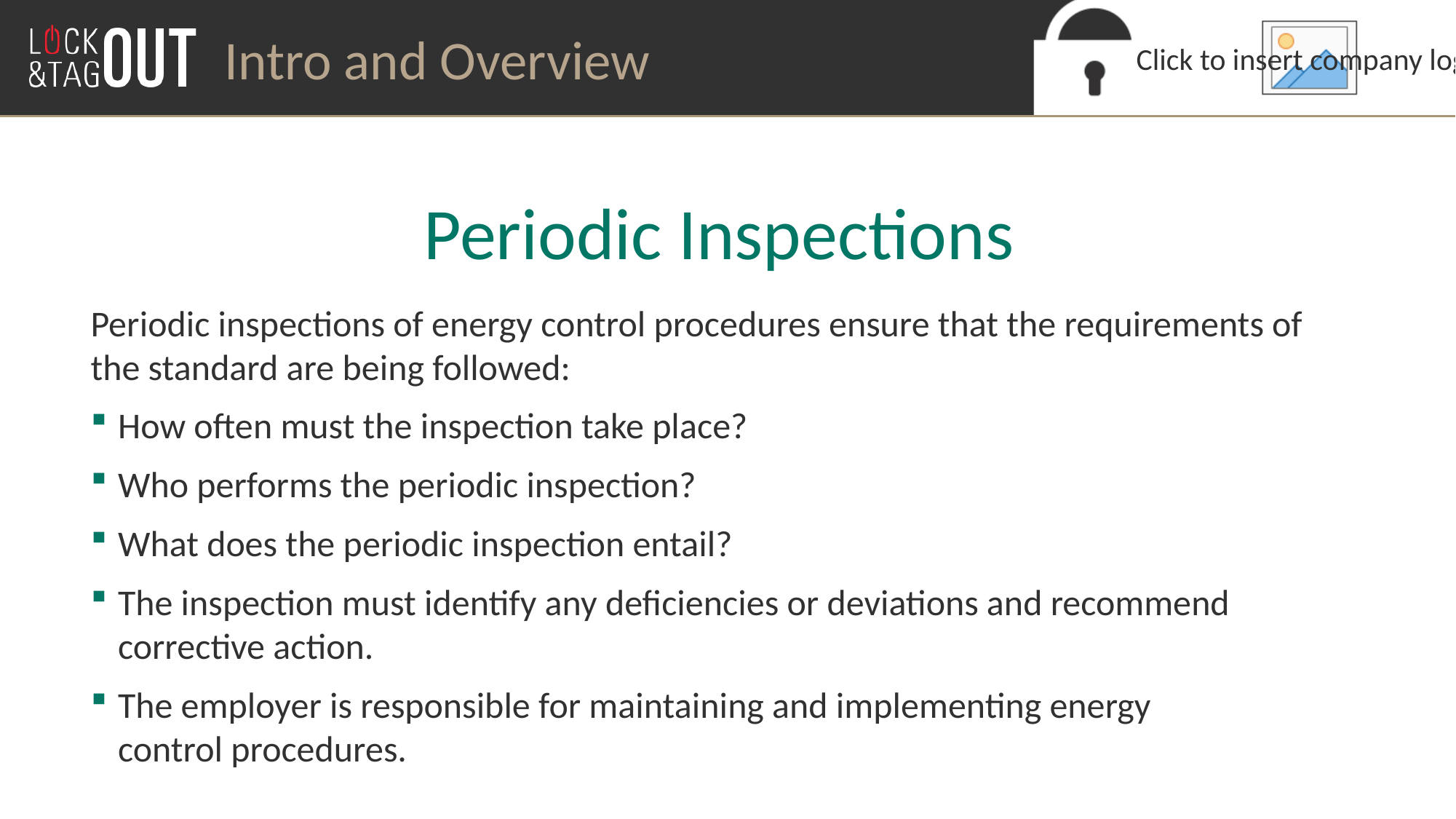

Intro and Overview
# Periodic Inspections
Periodic inspections of energy control procedures ensure that the requirements of the standard are being followed:
How often must the inspection take place?
Who performs the periodic inspection?
What does the periodic inspection entail?
The inspection must identify any deficiencies or deviations and recommend corrective action.
The employer is responsible for maintaining and implementing energy
control procedures.